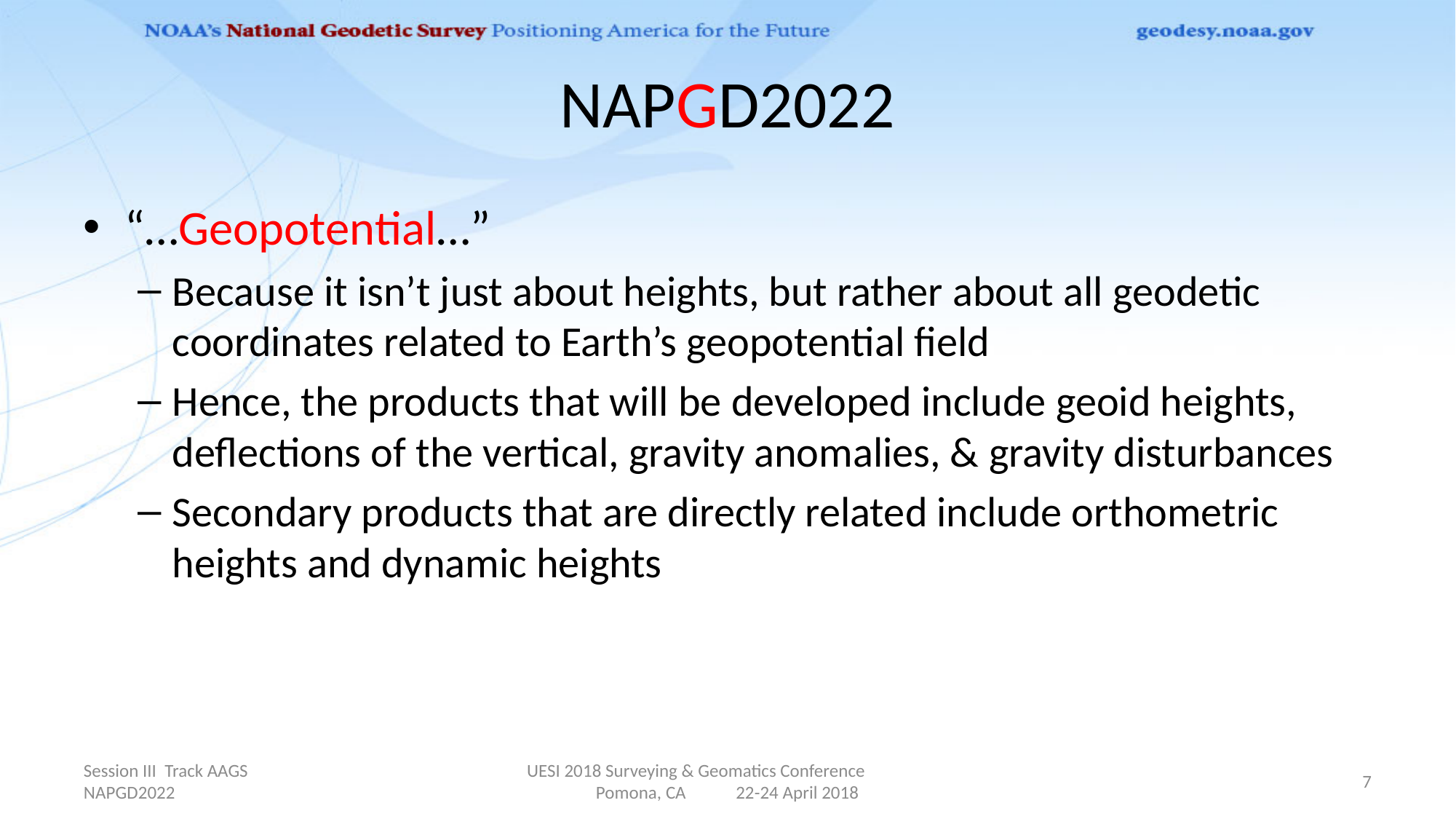

# NAPGD2022
“…Geopotential…”
Because it isn’t just about heights, but rather about all geodetic coordinates related to Earth’s geopotential field
Hence, the products that will be developed include geoid heights, deflections of the vertical, gravity anomalies, & gravity disturbances
Secondary products that are directly related include orthometric heights and dynamic heights
Session III  Track AAGS                              NAPGD2022
UESI 2018 Surveying & Geomatics Conference                Pomona, CA            22-24 April 2018
7